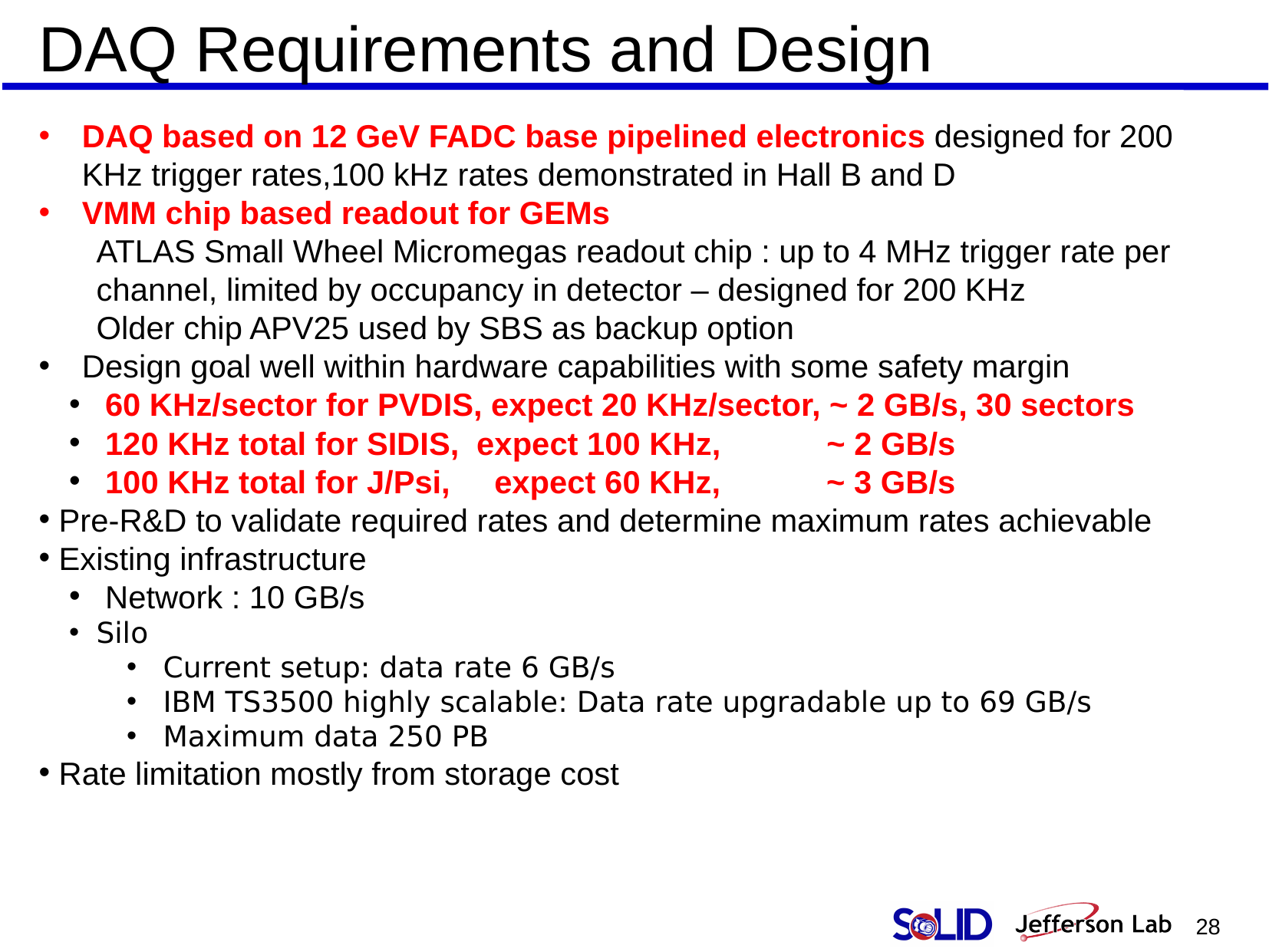

DAQ Requirements and Design

DAQ based on 12 GeV FADC base pipelined electronics designed for 200 KHz trigger rates,100 kHz rates demonstrated in Hall B and D
VMM chip based readout for GEMs
ATLAS Small Wheel Micromegas readout chip : up to 4 MHz trigger rate per channel, limited by occupancy in detector – designed for 200 KHz
Older chip APV25 used by SBS as backup option
Design goal well within hardware capabilities with some safety margin
 60 KHz/sector for PVDIS, expect 20 KHz/sector, ~ 2 GB/s, 30 sectors
 120 KHz total for SIDIS,  expect 100 KHz,            ~ 2 GB/s
 100 KHz total for J/Psi,     expect 60 KHz,            ~ 3 GB/s
 Pre-R&D to validate required rates and determine maximum rates achievable
 Existing infrastructure
 Network : 10 GB/s
Silo
 Current setup: data rate 6 GB/s
 IBM TS3500 highly scalable: Data rate upgradable up to 69 GB/s
 Maximum data 250 PB
 Rate limitation mostly from storage cost